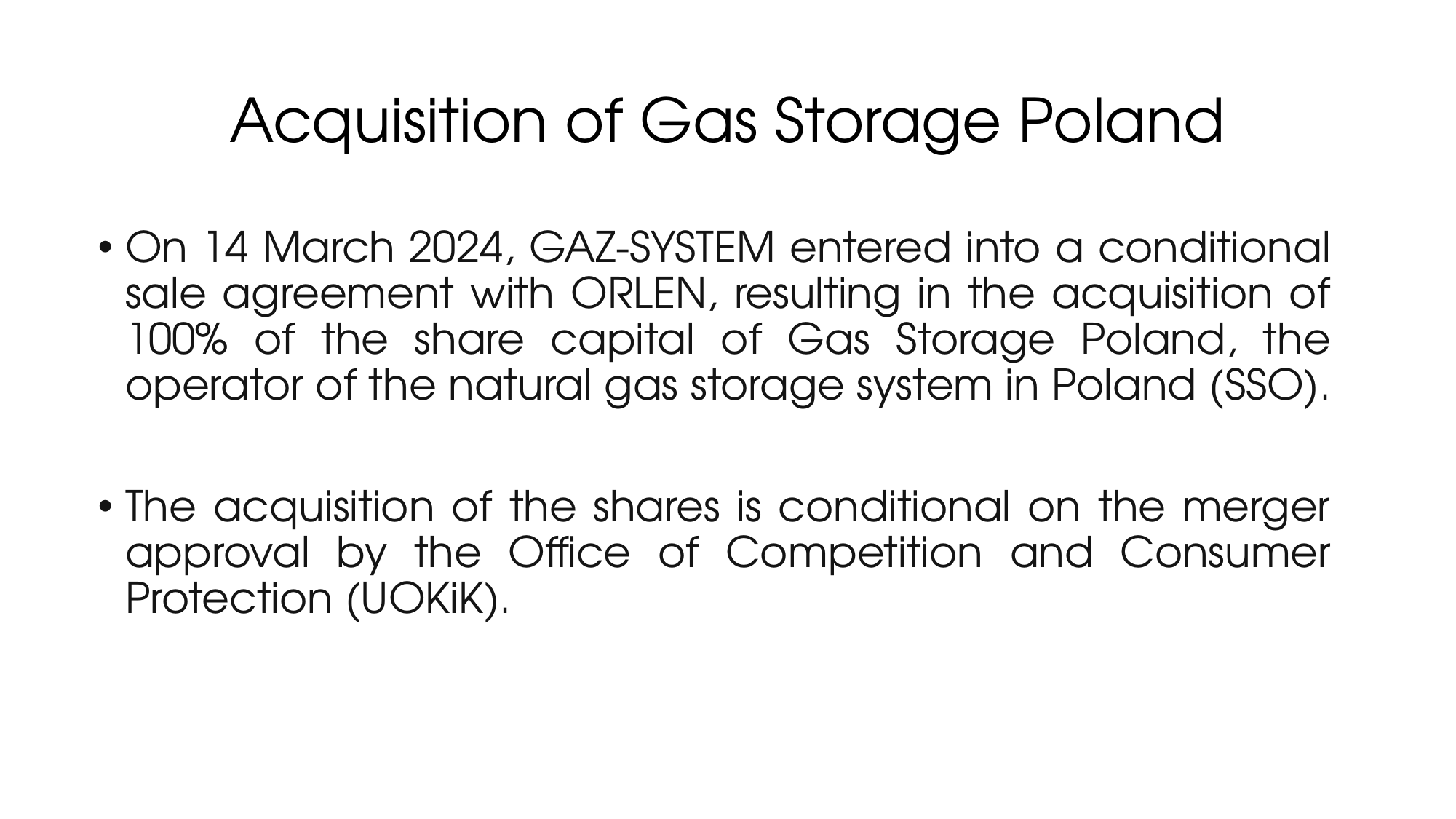

# Acquisition of Gas Storage Poland
On 14 March 2024, GAZ-SYSTEM entered into a conditional sale agreement with ORLEN, resulting in the acquisition of 100% of the share capital of Gas Storage Poland, the operator of the natural gas storage system in Poland (SSO).

The acquisition of the shares is conditional on the merger approval by the Office of Competition and Consumer Protection (UOKiK).